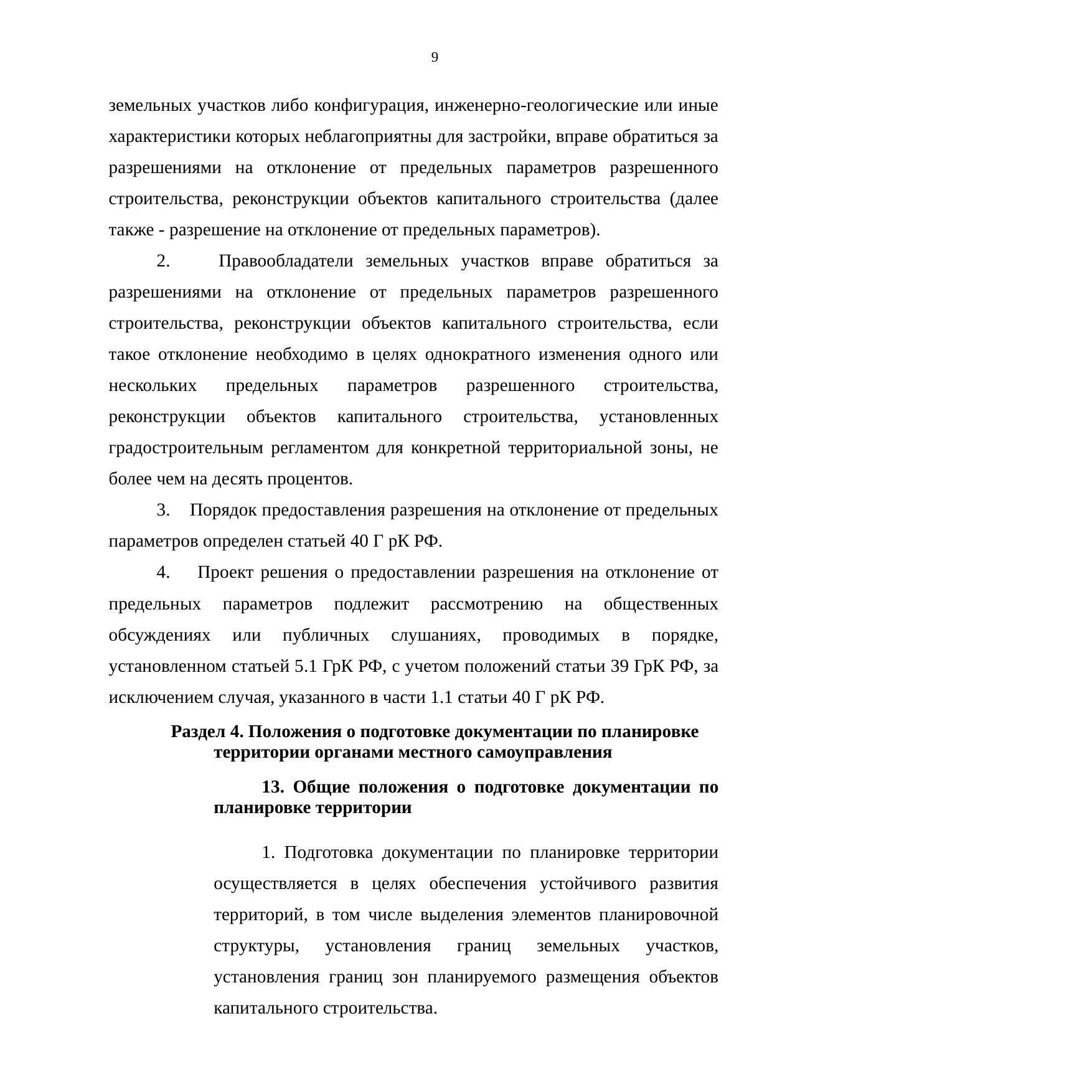

9
земельных участков либо конфигурация, инженерно-геологические или иные характеристики которых неблагоприятны для застройки, вправе обратиться за разрешениями на отклонение от предельных параметров разрешенного строительства, реконструкции объектов капитального строительства (далее также - разрешение на отклонение от предельных параметров).
2.    Правообладатели земельных участков вправе обратиться за разрешениями на отклонение от предельных параметров разрешенного строительства, реконструкции объектов капитального строительства, если такое отклонение необходимо в целях однократного изменения одного или нескольких предельных параметров разрешенного строительства, реконструкции объектов капитального строительства, установленных градостроительным регламентом для конкретной территориальной зоны, не более чем на десять процентов.
3.    Порядок предоставления разрешения на отклонение от предельных параметров определен статьей 40 Г рК РФ.
4.    Проект решения о предоставлении разрешения на отклонение от предельных параметров подлежит рассмотрению на общественных обсуждениях или публичных слушаниях, проводимых в порядке, установленном статьей 5.1 ГрК РФ, с учетом положений статьи 39 ГрК РФ, за исключением случая, указанного в части 1.1 статьи 40 Г рК РФ.
Раздел 4. Положения о подготовке документации по планировке территории органами местного самоуправления
13. Общие положения о подготовке документации по планировке территории
1. Подготовка документации по планировке территории осуществляется в целях обеспечения устойчивого развития территорий, в том числе выделения элементов планировочной структуры, установления границ земельных участков, установления границ зон планируемого размещения объектов капитального строительства.